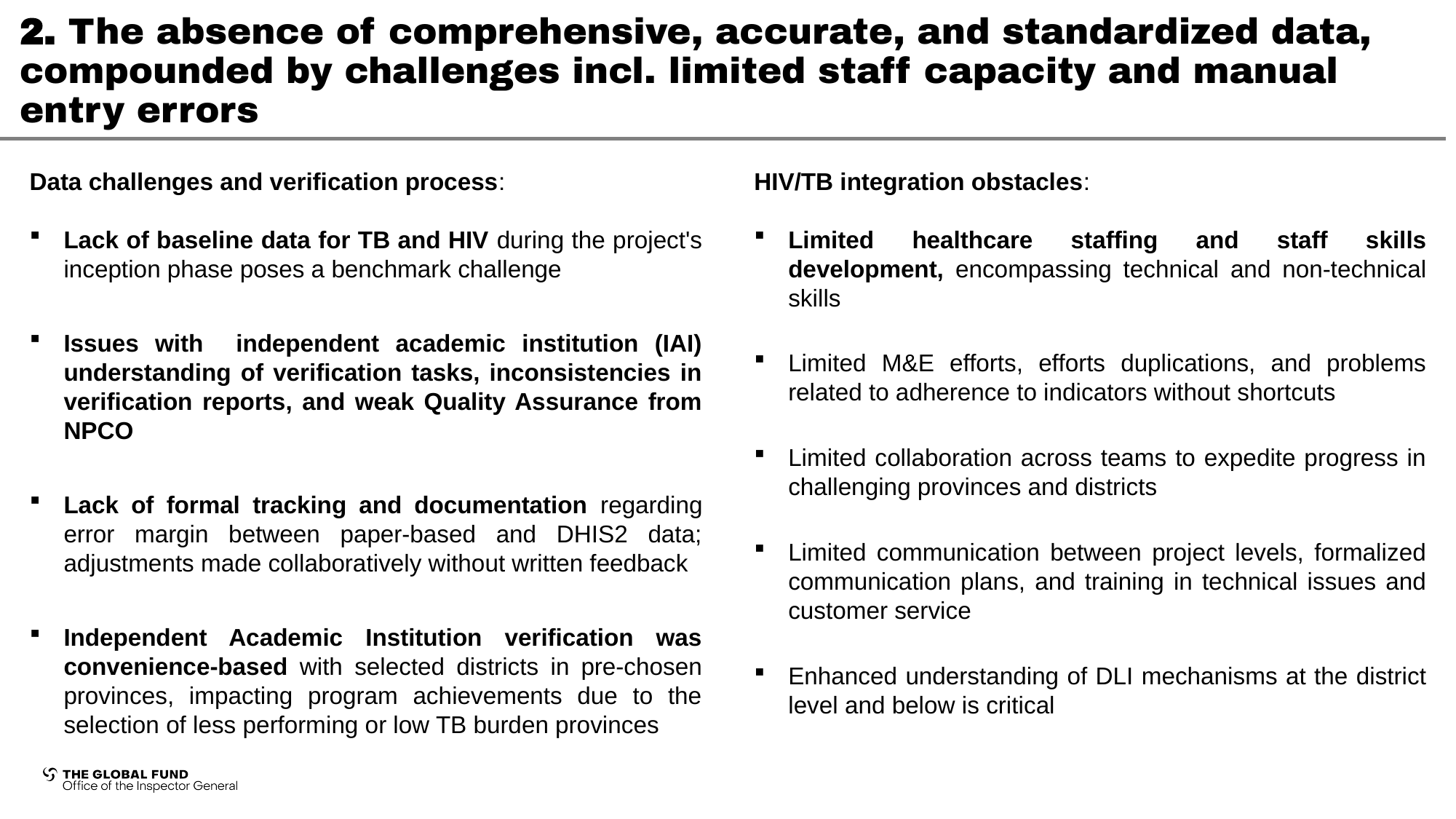

# 2. The absence of comprehensive, accurate, and standardized data, compounded by challenges incl. limited staff capacity and manual entry errors
Data challenges and verification process:

Lack of baseline data for TB and HIV during the project's inception phase poses a benchmark challenge
Issues with  independent academic institution (IAI) understanding of verification tasks, inconsistencies in verification reports, and weak Quality Assurance from NPCO
Lack of formal tracking and documentation regarding error margin between paper-based and DHIS2 data; adjustments made collaboratively without written feedback
Independent Academic Institution verification was convenience-based with selected districts in pre-chosen provinces, impacting program achievements due to the selection of less performing or low TB burden provinces
HIV/TB integration obstacles:

Limited healthcare staffing and staff skills development, encompassing technical and non-technical skills
Limited M&E efforts, efforts duplications, and problems related to adherence to indicators without shortcuts
Limited collaboration across teams to expedite progress in challenging provinces and districts
Limited communication between project levels, formalized communication plans, and training in technical issues and customer service
Enhanced understanding of DLI mechanisms at the district level and below is critical

9